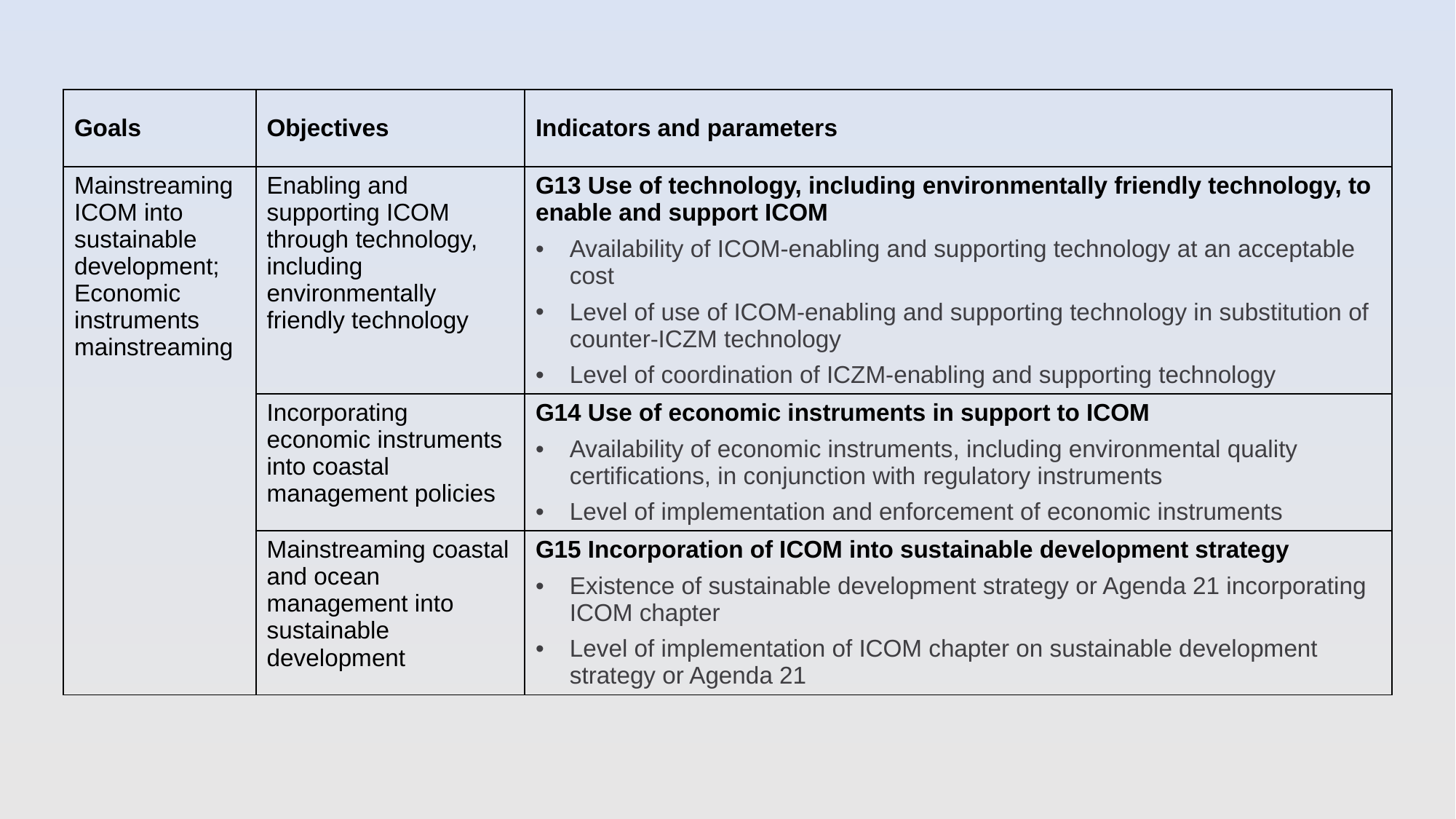

| Goals | Objectives | Indicators and parameters |
| --- | --- | --- |
| Mainstreaming ICOM into sustainable development; Economic instruments mainstreaming | Enabling and supporting ICOM through technology, including environmentally friendly technology | G13 Use of technology, including environmentally friendly technology, to enable and support ICOM Availability of ICOM-enabling and supporting technology at an acceptable cost Level of use of ICOM-enabling and supporting technology in substitution of counter-ICZM technology Level of coordination of ICZM-enabling and supporting technology |
|  | Incorporating economic instruments into coastal management policies | G14 Use of economic instruments in support to ICOM Availability of economic instruments, including environmental quality certifications, in conjunction with regulatory instruments Level of implementation and enforcement of economic instruments |
|  | Mainstreaming coastal and ocean management into sustainable development | G15 Incorporation of ICOM into sustainable development strategy Existence of sustainable development strategy or Agenda 21 incorporating ICOM chapter Level of implementation of ICOM chapter on sustainable development strategy or Agenda 21 |